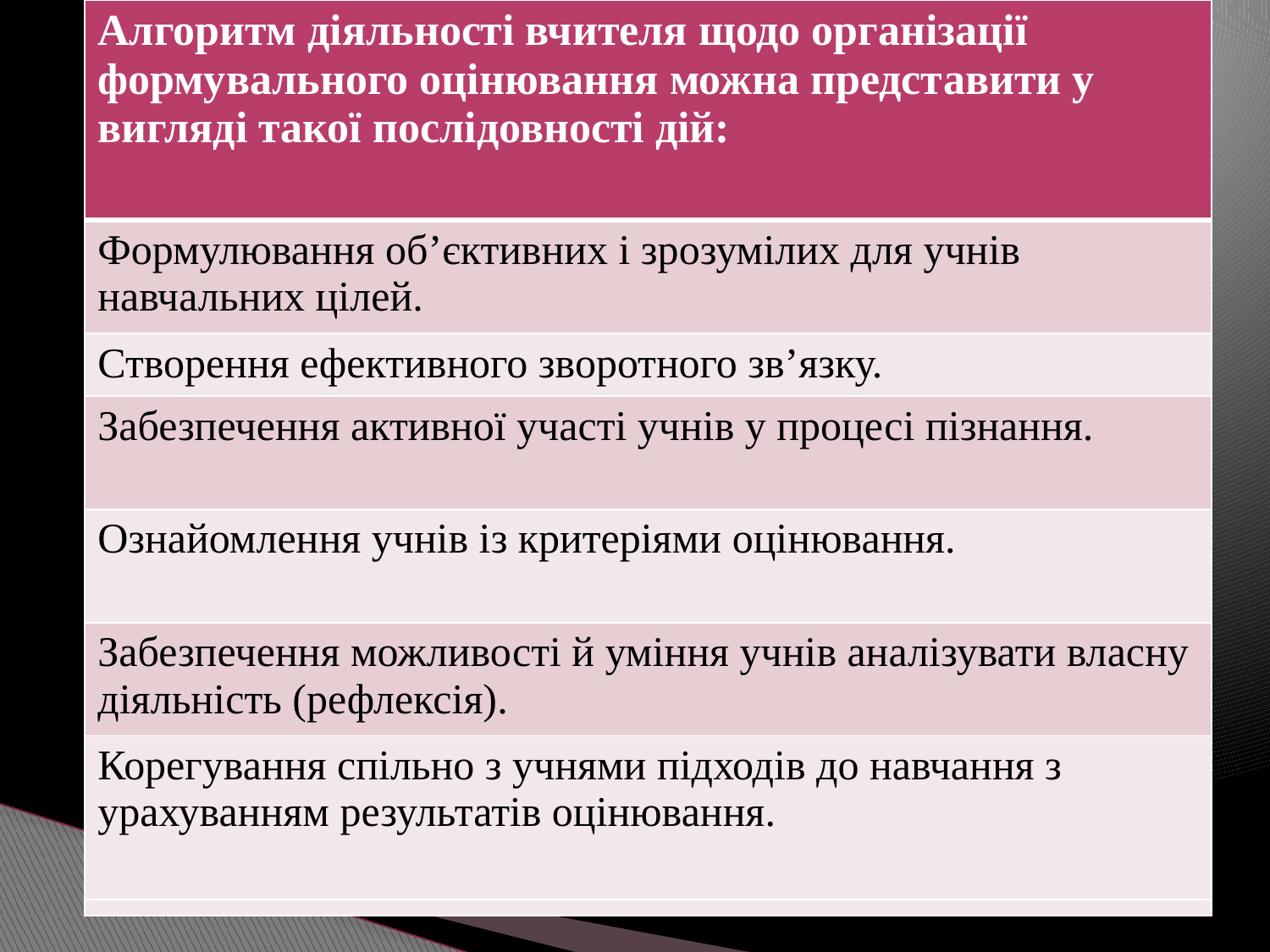

| Алгоритм діяльності вчителя щодо організації формувального оцінювання можна представити у вигляді такої послідовності дій: |
| --- |
| Формулювання об’єктивних і зрозумілих для учнів навчальних цілей. |
| Створення ефективного зворотного зв’язку. |
| Забезпечення активної участі учнів у процесі пізнання. |
| Ознайомлення учнів із критеріями оцінювання. |
| Забезпечення можливості й уміння учнів аналізувати власну діяльність (рефлексія). |
| Корегування спільно з учнями підходів до навчання з урахуванням результатів оцінювання. |
| Алгоритм діяльності вчителя щодо організації формувального оцінювання можна представити у вигляді такої послідовності дій: |
| --- |
| Формулювання об’єктивних і зрозумілих для учнів навчальних цілей. |
| Створення ефективного зворотного зв’язку. |
| Забезпечення активної участі учнів у процесі пізнання. |
| Ознайомлення учнів із критеріями оцінювання. |
| Забезпечення можливості й уміння учнів аналізувати власну діяльність (рефлексія). |
| Корегування спільно з учнями підходів до навчання з урахуванням результатів оцінювання. |